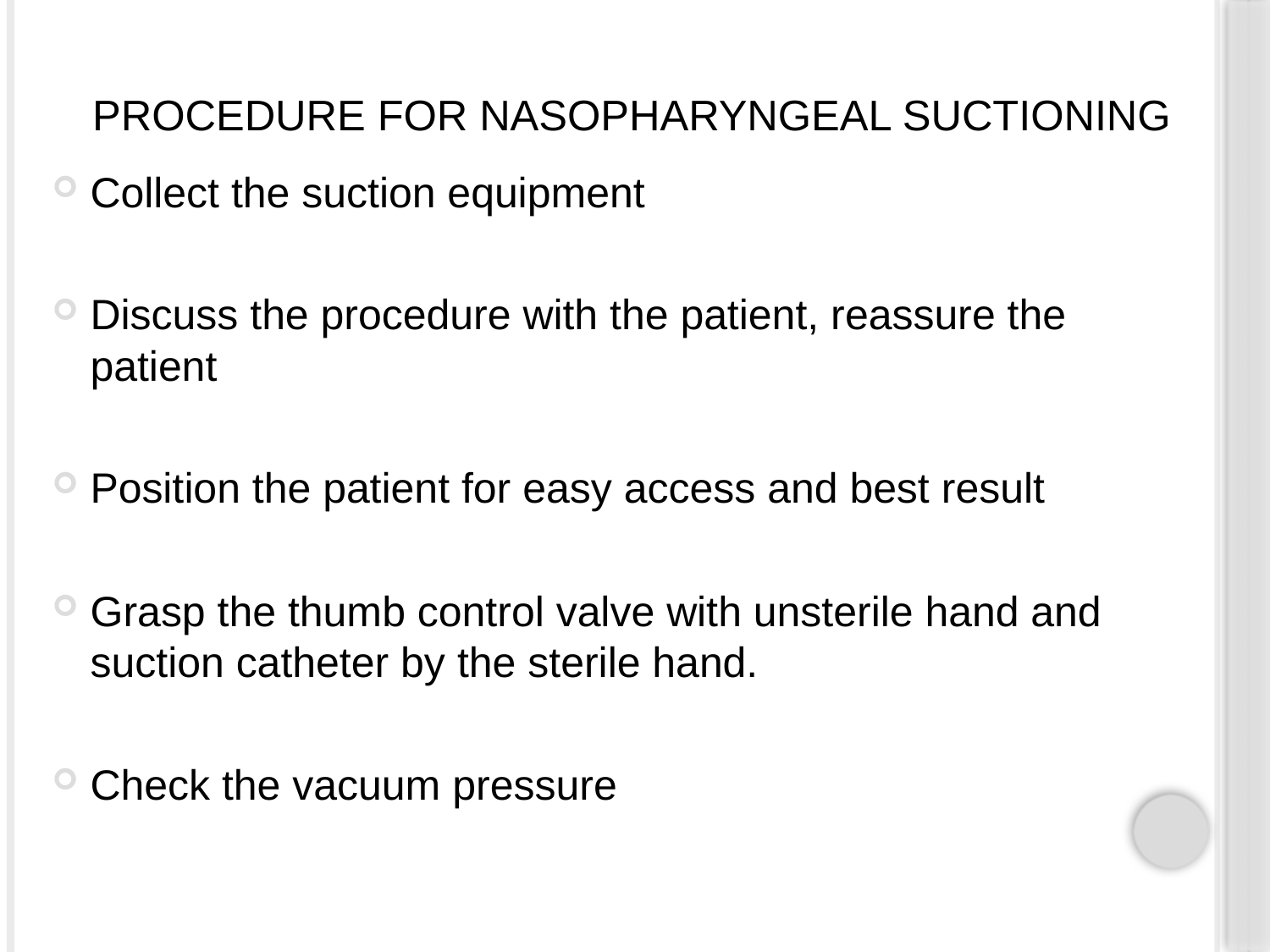

# PROCEDURE FOR NASOPHARYNGEAL SUCTIONING
Collect the suction equipment

Discuss the procedure with the patient, reassure the patient

Position the patient for easy access and best result

Grasp the thumb control valve with unsterile hand and suction catheter by the sterile hand.

Check the vacuum pressure